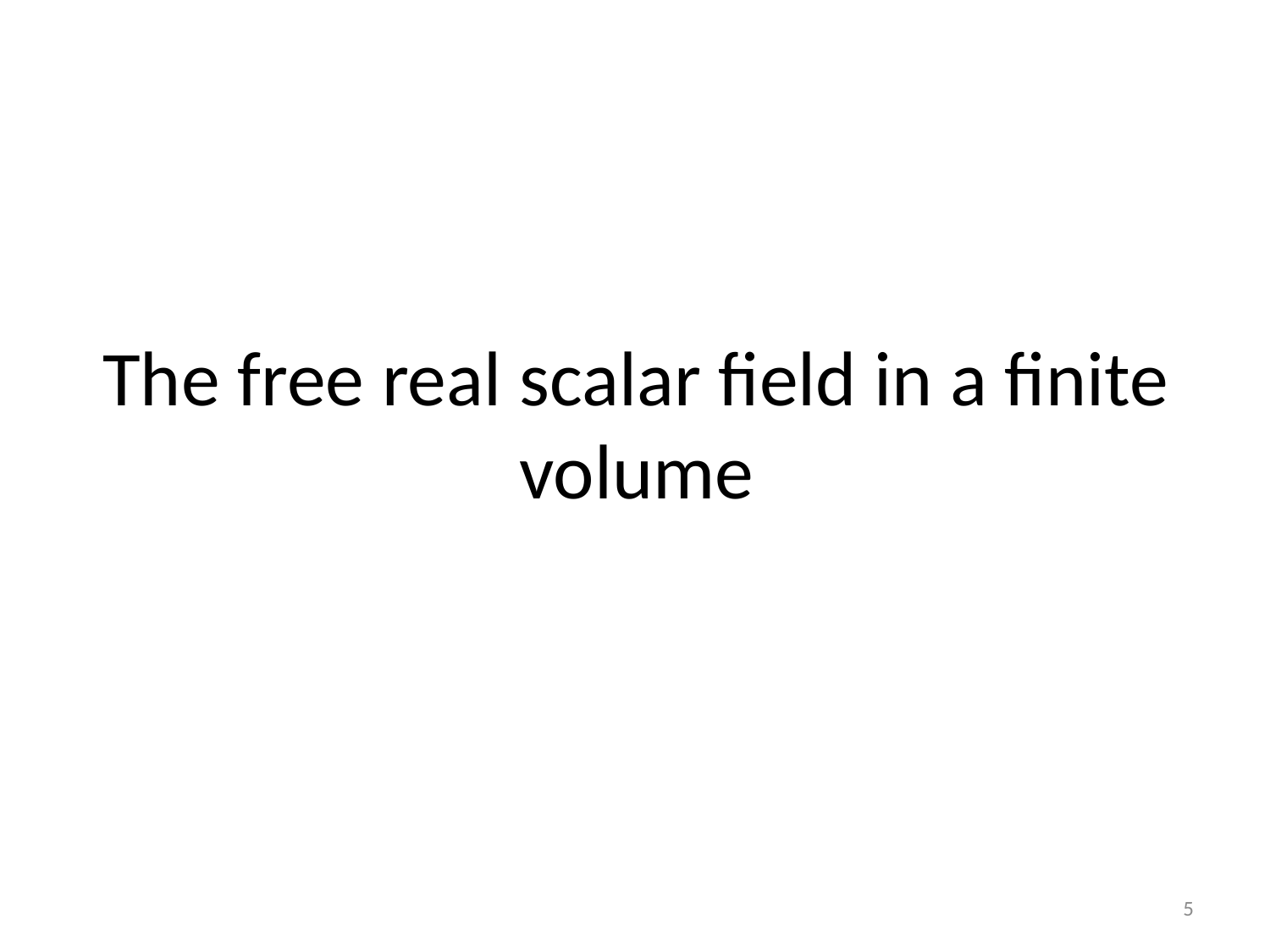

# The free real scalar field in a finite volume
5